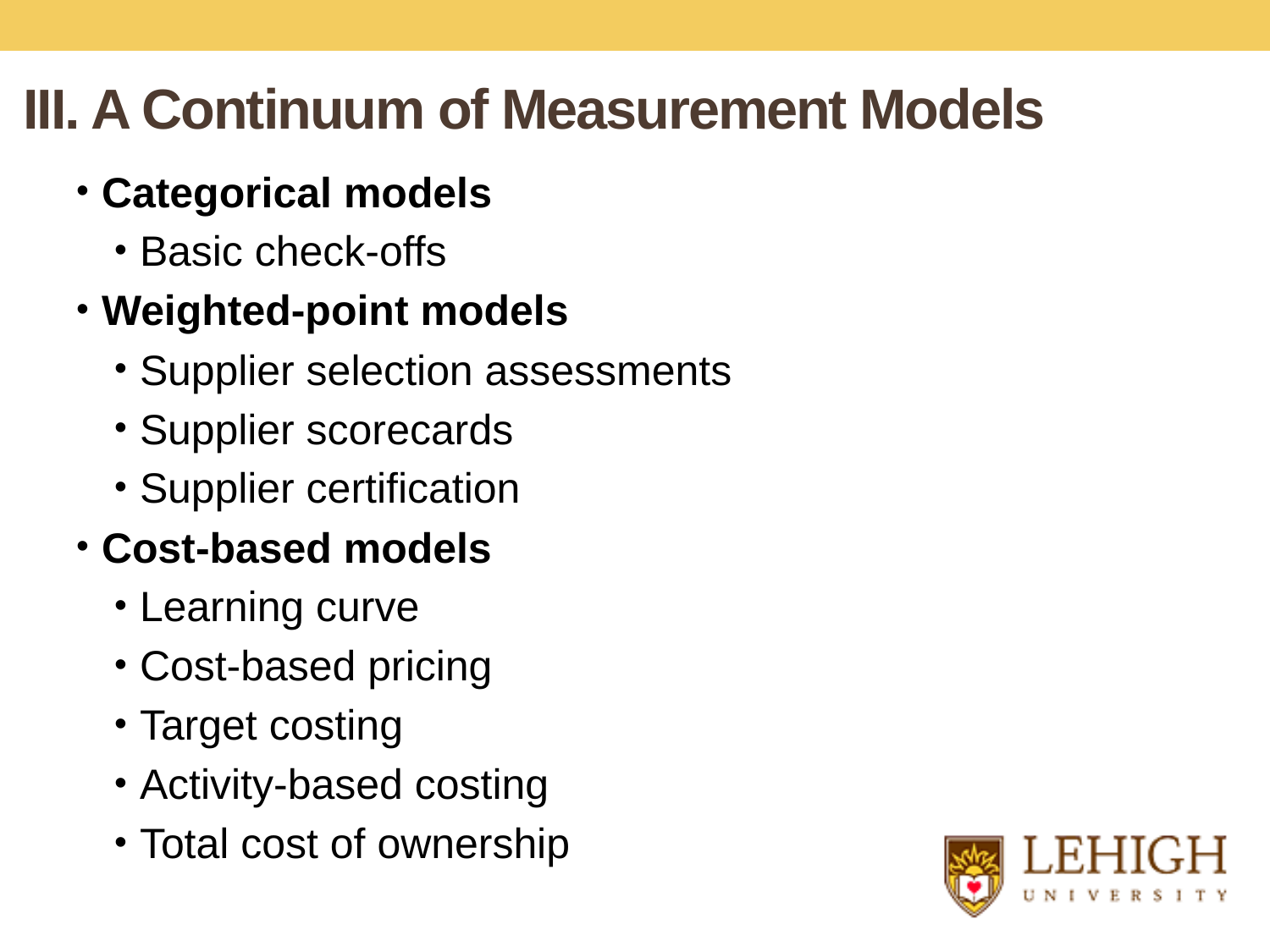

# III. A Continuum of Measurement Models
Categorical models
Basic check-offs
Weighted-point models
Supplier selection assessments
Supplier scorecards
Supplier certification
Cost-based models
Learning curve
Cost-based pricing
Target costing
Activity-based costing
Total cost of ownership